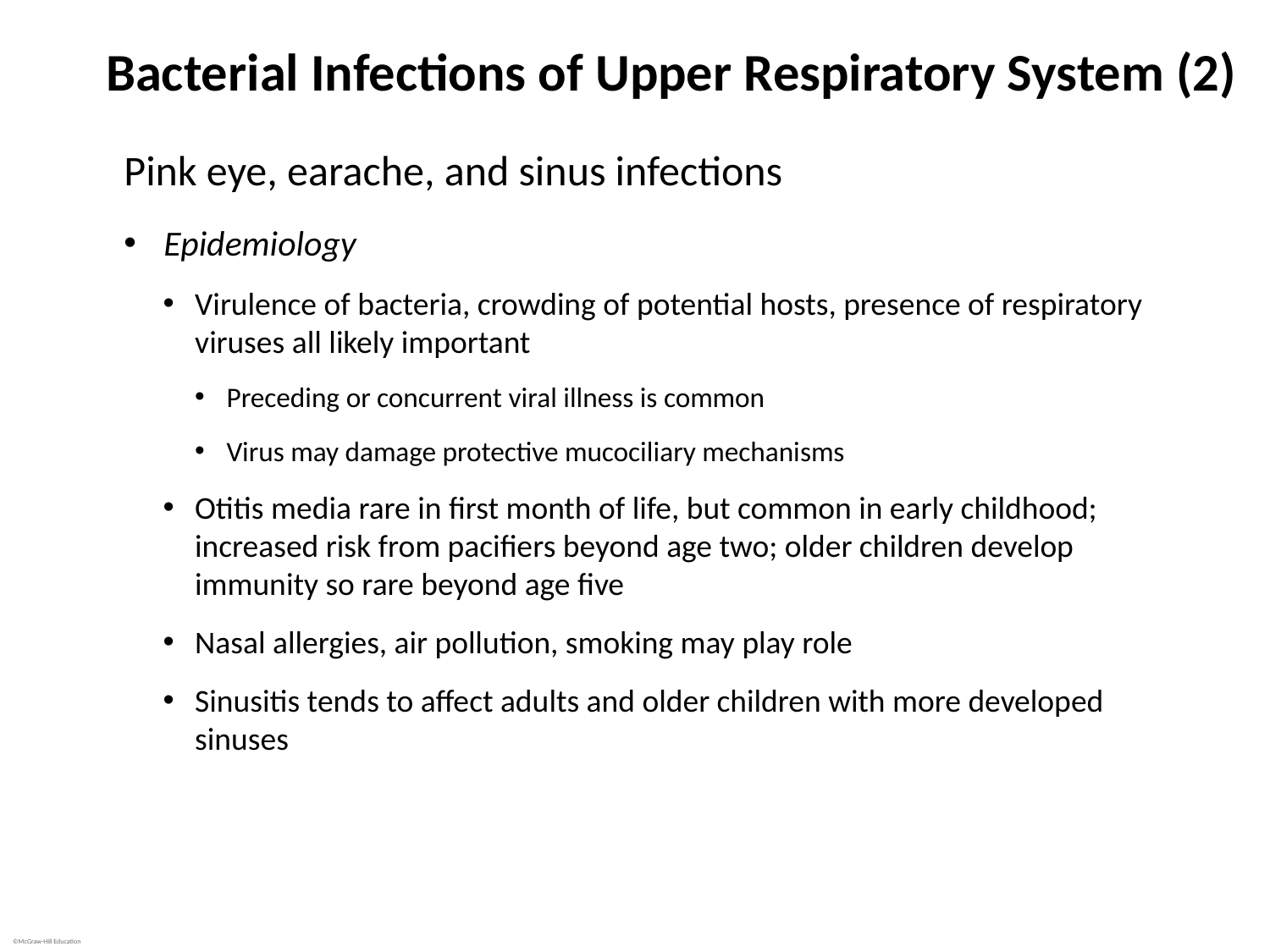

# Bacterial Infections of Upper Respiratory System (2)
Pink eye, earache, and sinus infections
Epidemiology
Virulence of bacteria, crowding of potential hosts, presence of respiratory viruses all likely important
Preceding or concurrent viral illness is common
Virus may damage protective mucociliary mechanisms
Otitis media rare in first month of life, but common in early childhood; increased risk from pacifiers beyond age two; older children develop immunity so rare beyond age five
Nasal allergies, air pollution, smoking may play role
Sinusitis tends to affect adults and older children with more developed sinuses